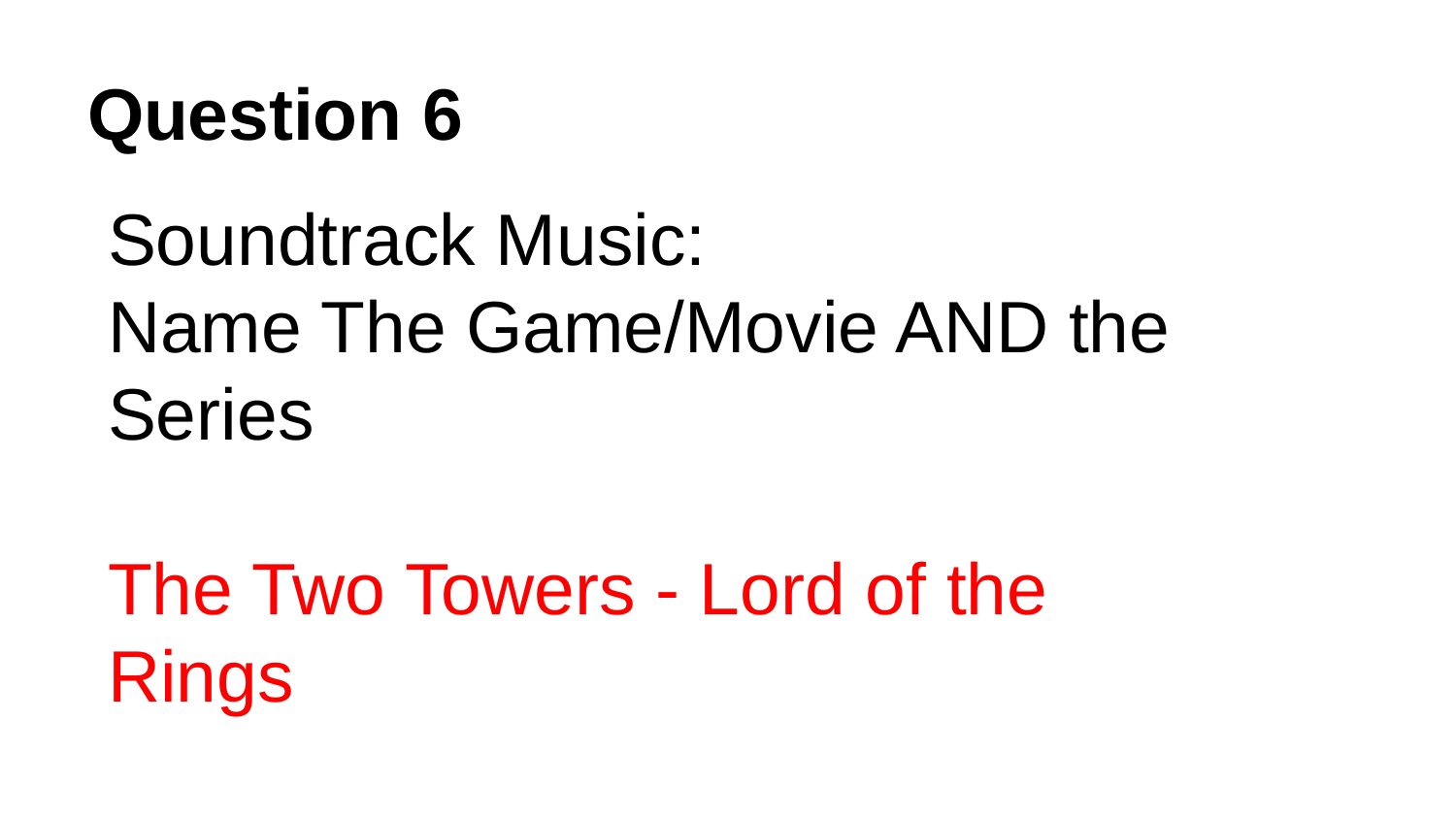

# Question 6
Soundtrack Music:
Name The Game/Movie AND the Series

The Two Towers - Lord of the Rings